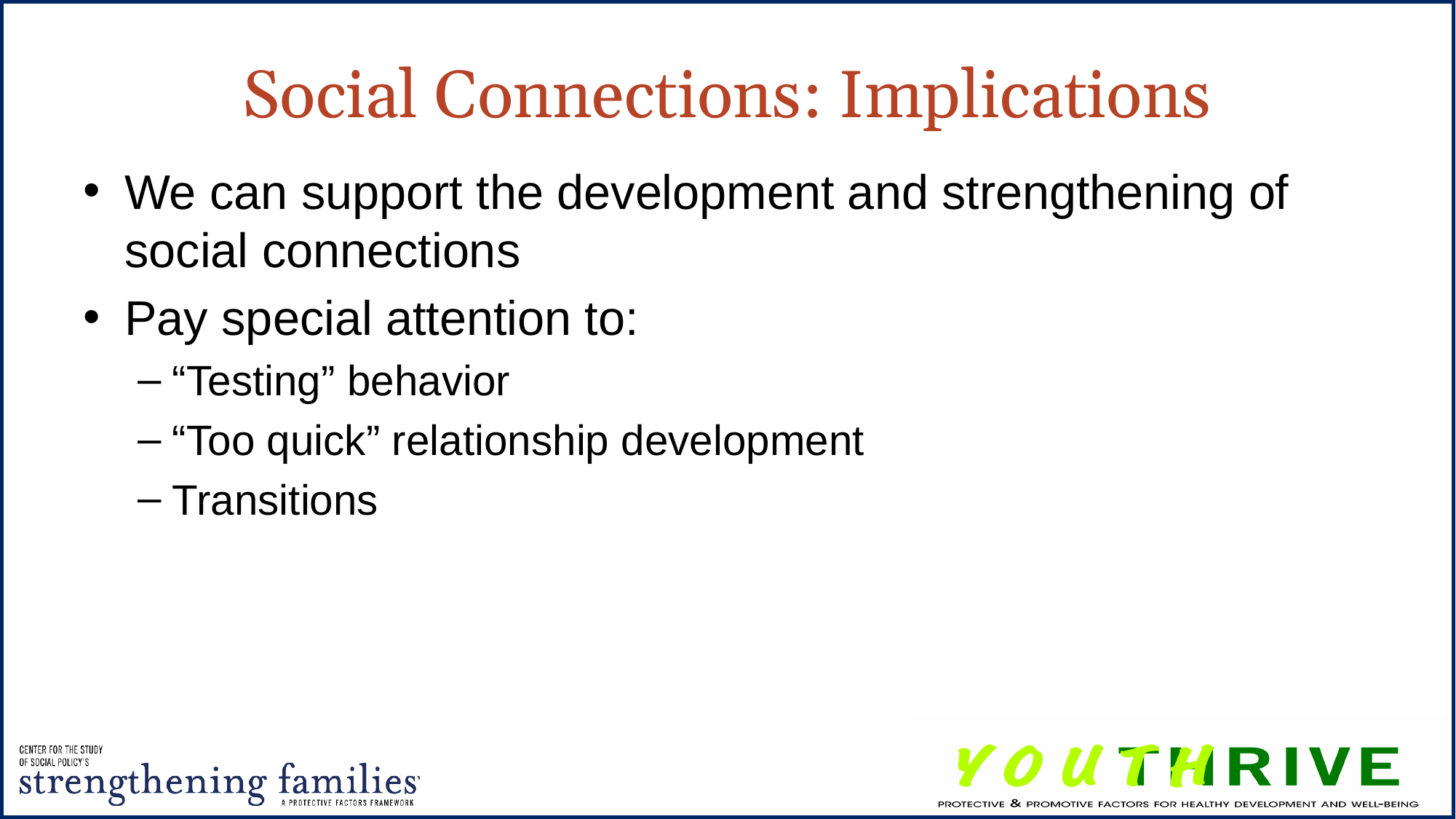

# Social Connections: Implications
We can support the development and strengthening of social connections
Pay special attention to:
“Testing” behavior
“Too quick” relationship development
Transitions